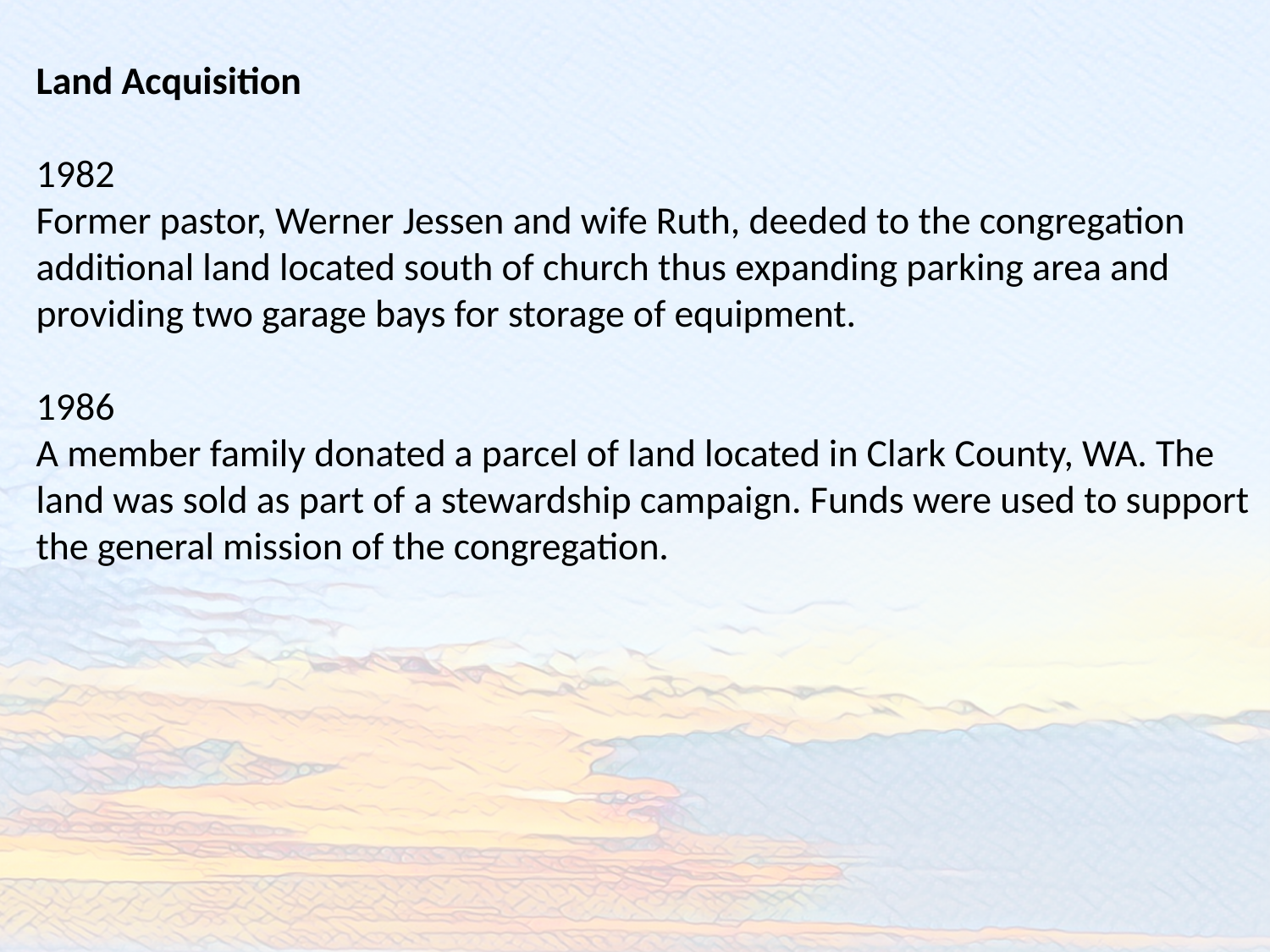

Land Acquisition

1982
Former pastor, Werner Jessen and wife Ruth, deeded to the congregation additional land located south of church thus expanding parking area and providing two garage bays for storage of equipment.

1986
A member family donated a parcel of land located in Clark County, WA. The land was sold as part of a stewardship campaign. Funds were used to support the general mission of the congregation.